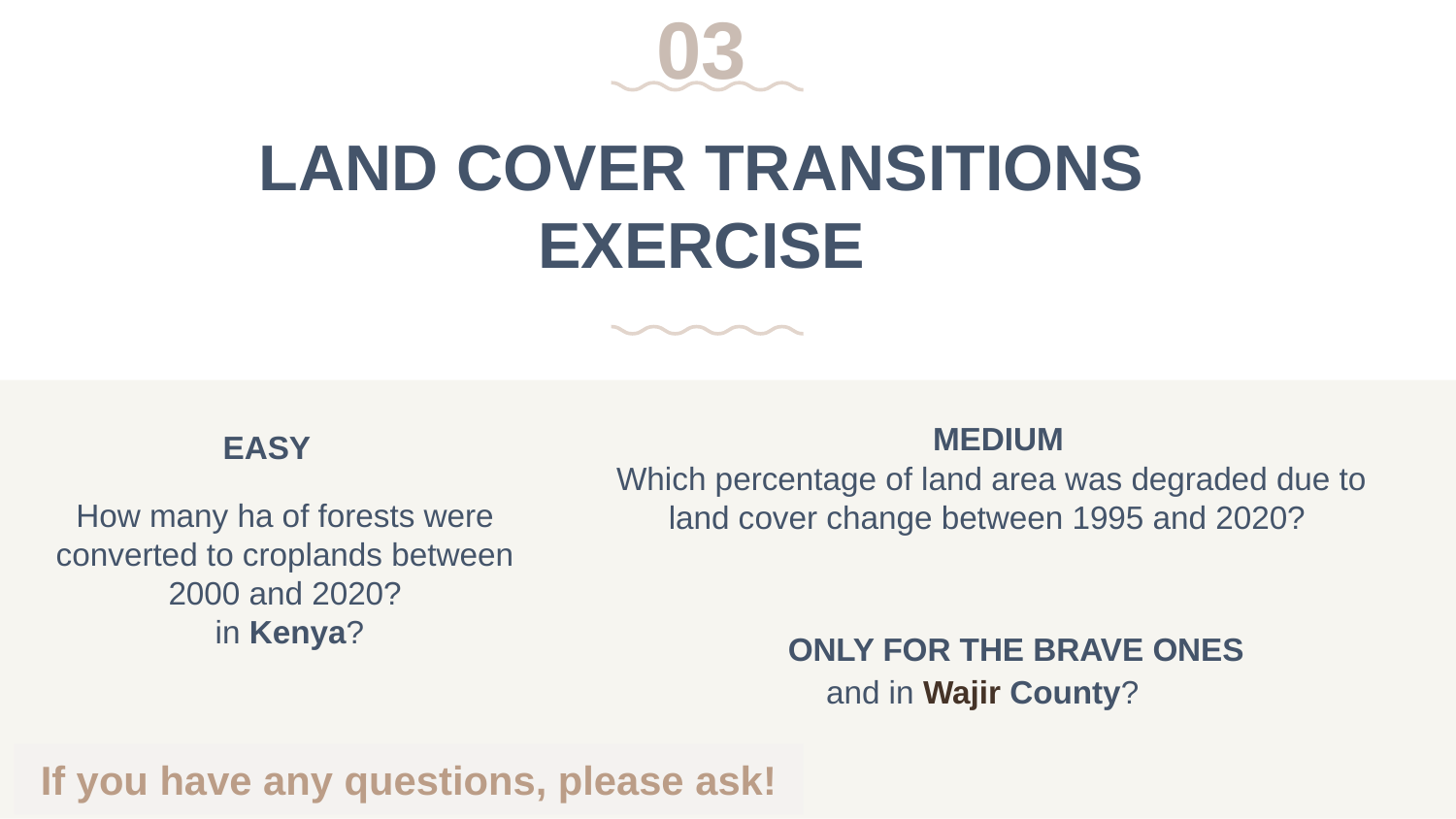

03

# LAND COVER TRANSITIONS EXERCISE
MEDIUM
EASY
Which percentage of land area was degraded due to land cover change between 1995 and 2020?
How many ha of forests were converted to croplands between 2000 and 2020?
 in Kenya?
ONLY FOR THE BRAVE ONES
and in Wajir County?
If you have any questions, please ask!